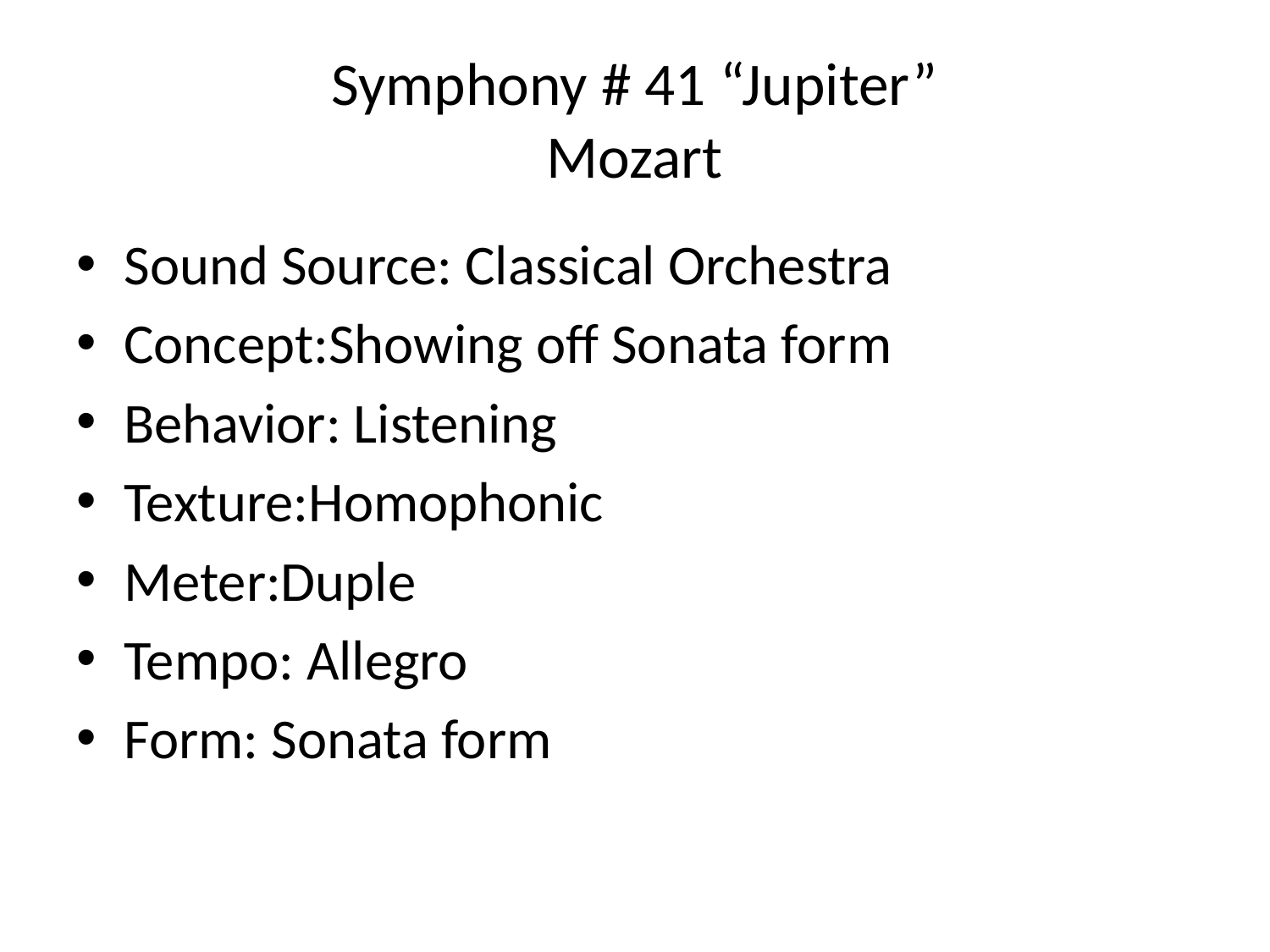

# Symphony # 41 “Jupiter” Mozart
Sound Source: Classical Orchestra
Concept:Showing off Sonata form
Behavior: Listening
Texture:Homophonic
Meter:Duple
Tempo: Allegro
Form: Sonata form